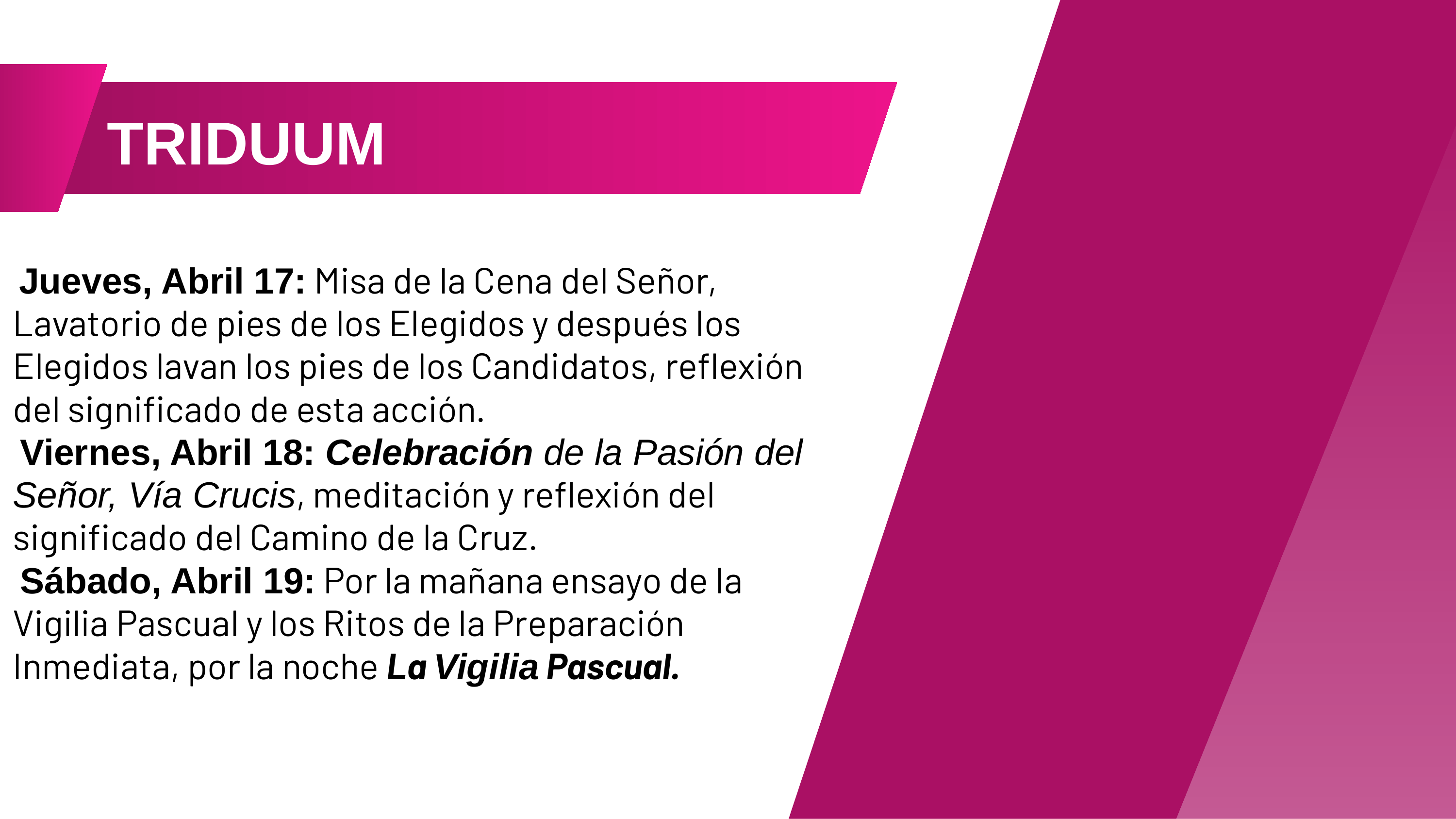

TRIDUUM
 Jueves, Abril 17: Misa de la Cena del Señor, Lavatorio de pies de los Elegidos y después los Elegidos lavan los pies de los Candidatos, reflexión del significado de esta acción.
 Viernes, Abril 18: Celebración de la Pasión del Señor, Vía Crucis, meditación y reflexión del significado del Camino de la Cruz.
 Sábado, Abril 19: Por la mañana ensayo de la Vigilia Pascual y los Ritos de la Preparación Inmediata, por la noche La Vigilia Pascual.